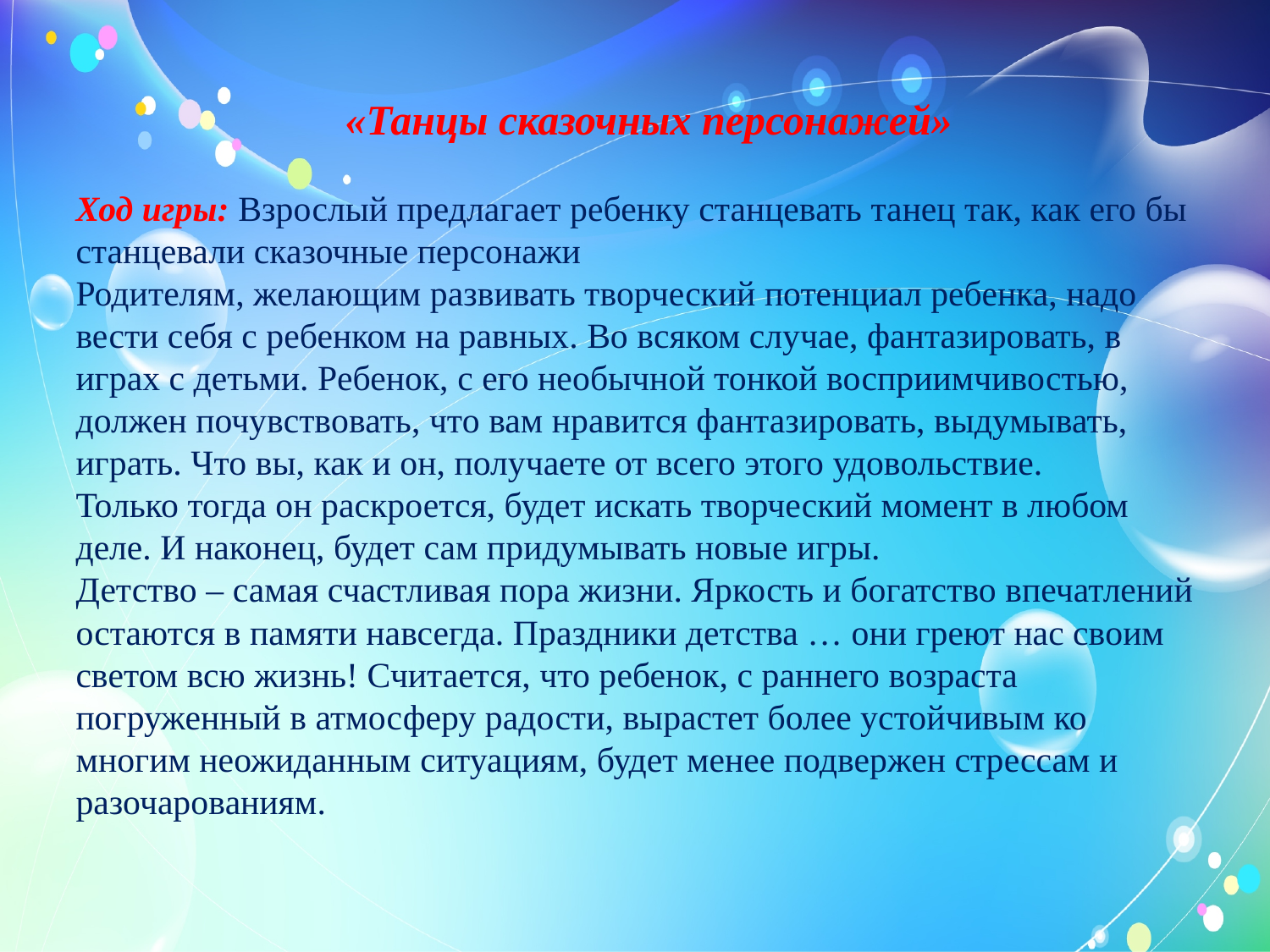

«Танцы сказочных персонажей»

Ход игры: Взрослый предлагает ребенку станцевать танец так, как его бы станцевали сказочные персонажи
Родителям, желающим развивать творческий потенциал ребенка, надо вести себя с ребенком на равных. Во всяком случае, фантазировать, в играх с детьми. Ребенок, с его необычной тонкой восприимчивостью, должен почувствовать, что вам нравится фантазировать, выдумывать, играть. Что вы, как и он, получаете от всего этого удовольствие.
Только тогда он раскроется, будет искать творческий момент в любом деле. И наконец, будет сам придумывать новые игры.
Детство – самая счастливая пора жизни. Яркость и богатство впечатлений остаются в памяти навсегда. Праздники детства … они греют нас своим светом всю жизнь! Считается, что ребенок, с раннего возраста погруженный в атмосферу радости, вырастет более устойчивым ко многим неожиданным ситуациям, будет менее подвержен стрессам и разочарованиям.